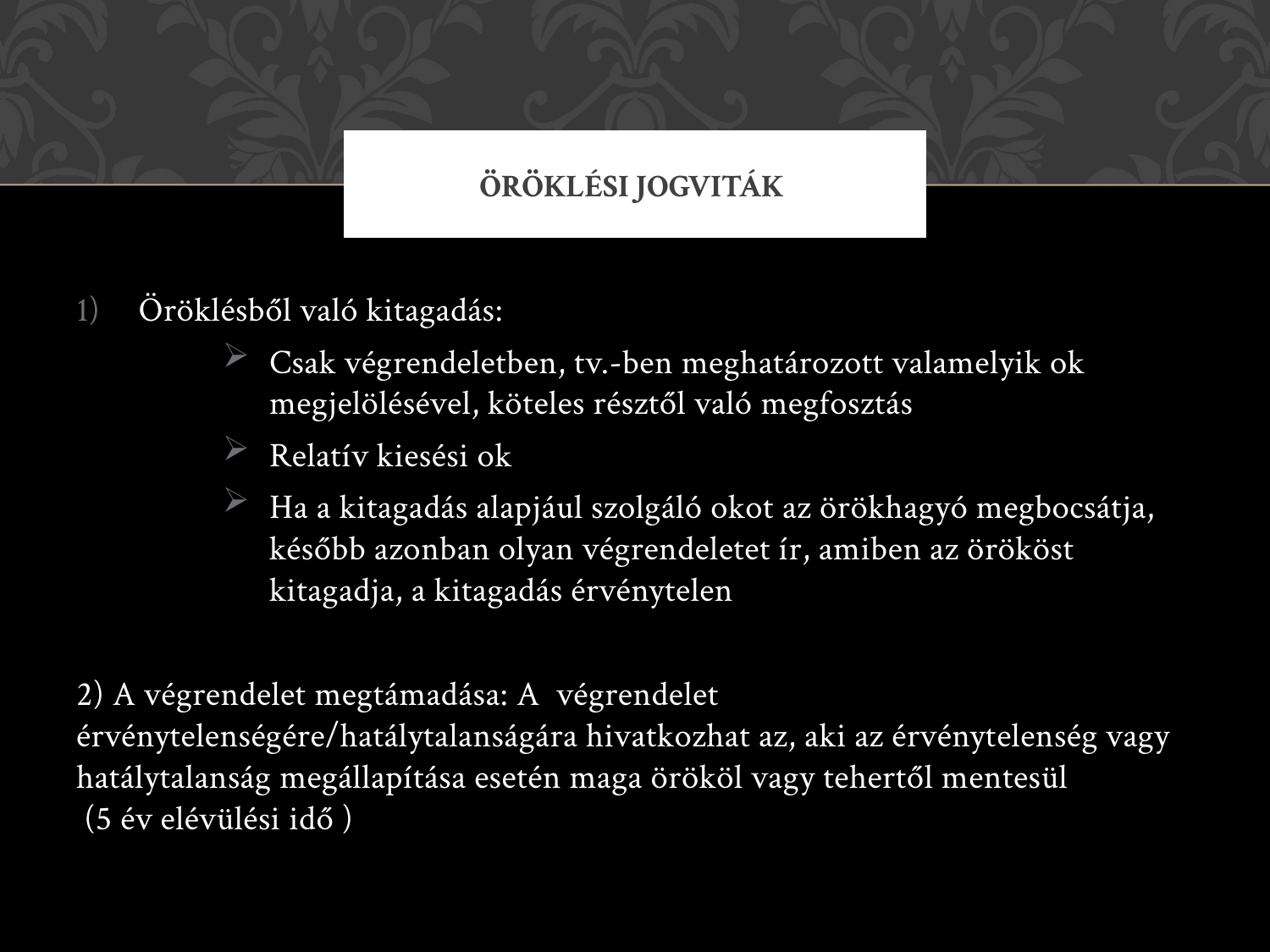

# Öröklési jogviták
Öröklésből való kitagadás:
Csak végrendeletben, tv.-ben meghatározott valamelyik ok megjelölésével, köteles résztől való megfosztás
Relatív kiesési ok
Ha a kitagadás alapjául szolgáló okot az örökhagyó megbocsátja, később azonban olyan végrendeletet ír, amiben az örököst kitagadja, a kitagadás érvénytelen

2) A végrendelet megtámadása: A  végrendelet érvénytelenségére/hatálytalanságára hivatkozhat az, aki az érvénytelenség vagy hatálytalanság megállapítása esetén maga örököl vagy tehertől mentesül
 (5 év elévülési idő )